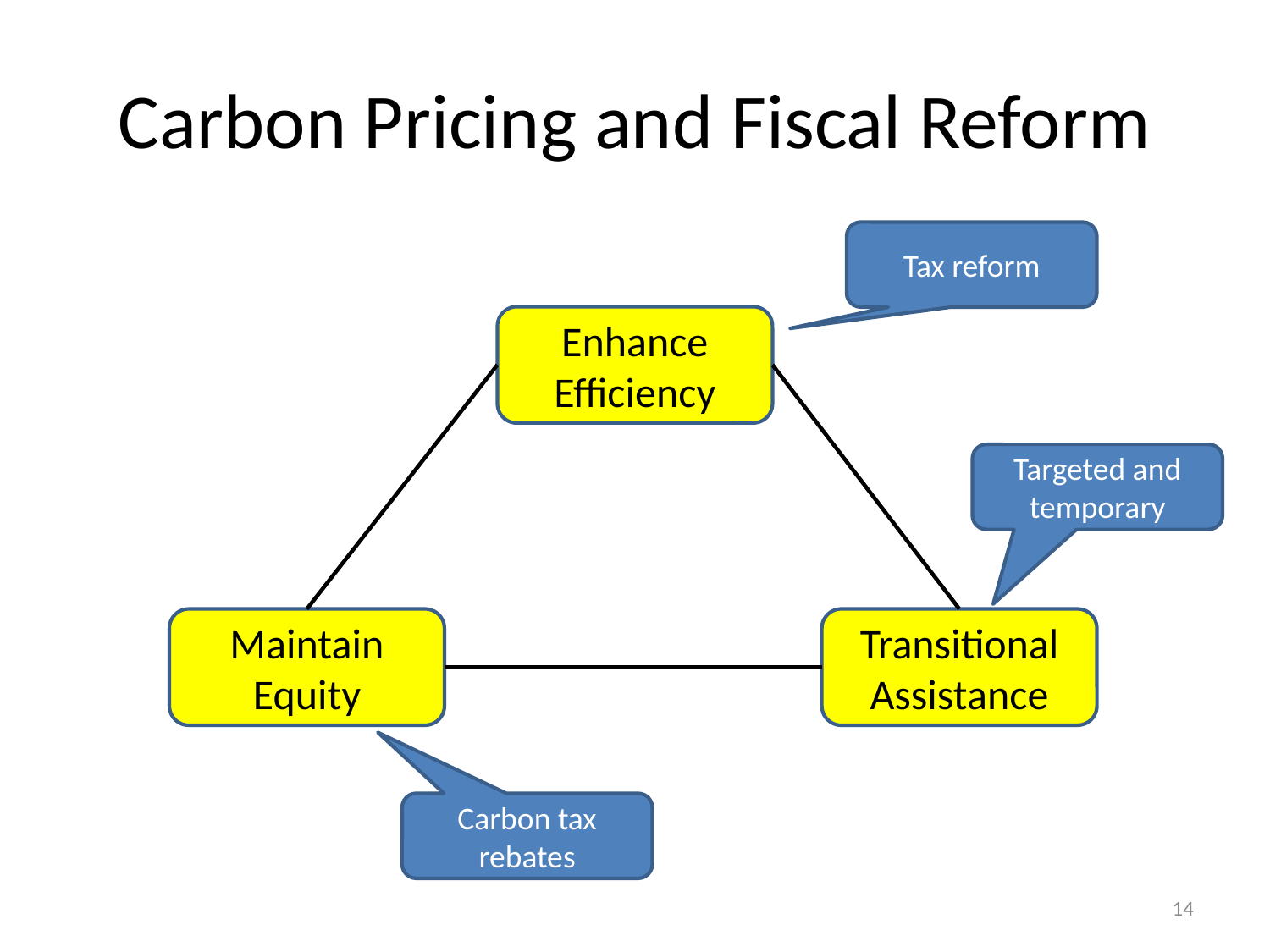

# Carbon Pricing and Fiscal Reform
Tax reform
Enhance Efficiency
Targeted and temporary
Maintain Equity
Transitional Assistance
Carbon tax rebates
14